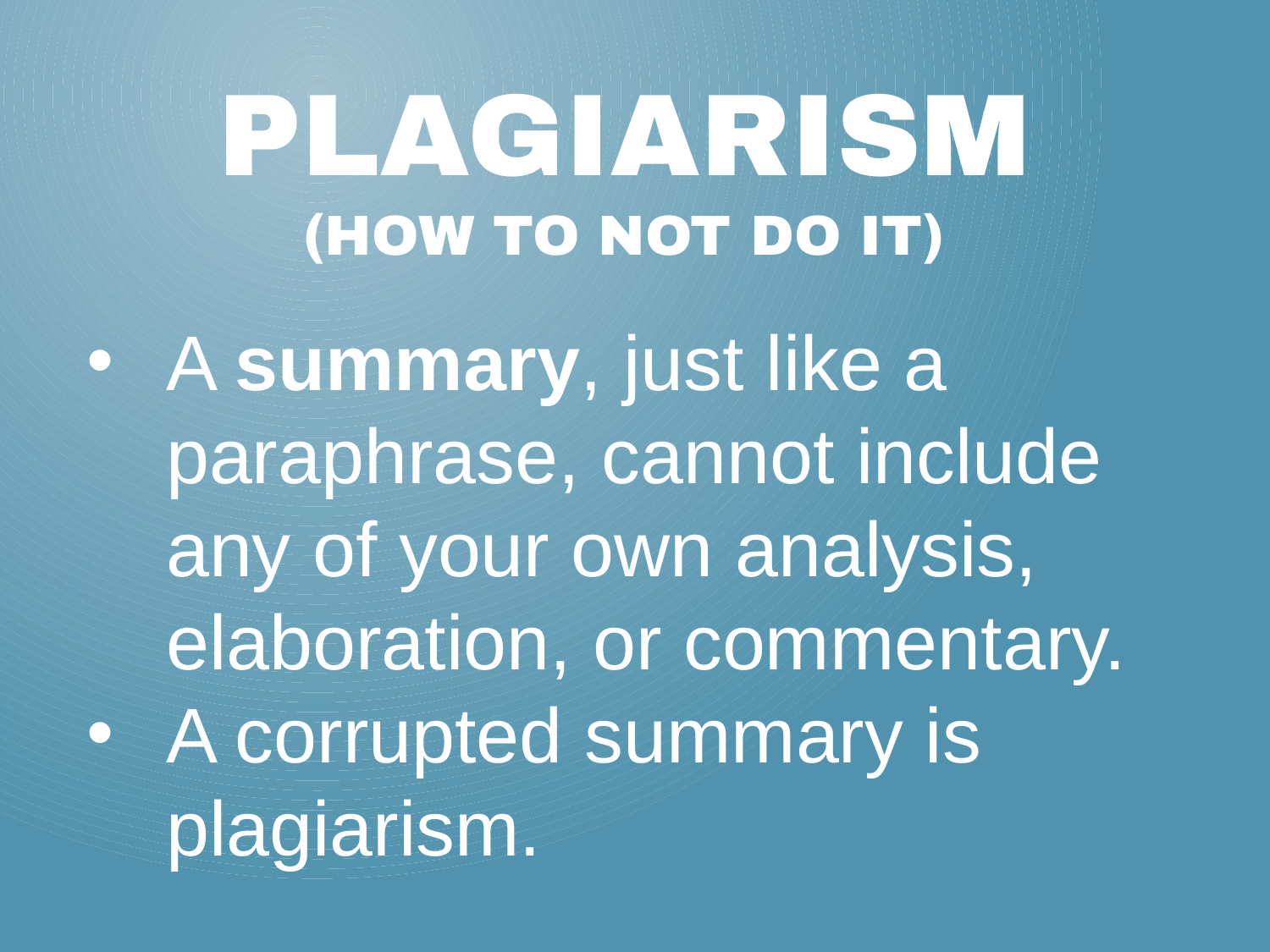

# Plagiarism (How to not do it)
A summary, just like a paraphrase, cannot include any of your own analysis, elaboration, or commentary.
A corrupted summary is plagiarism.